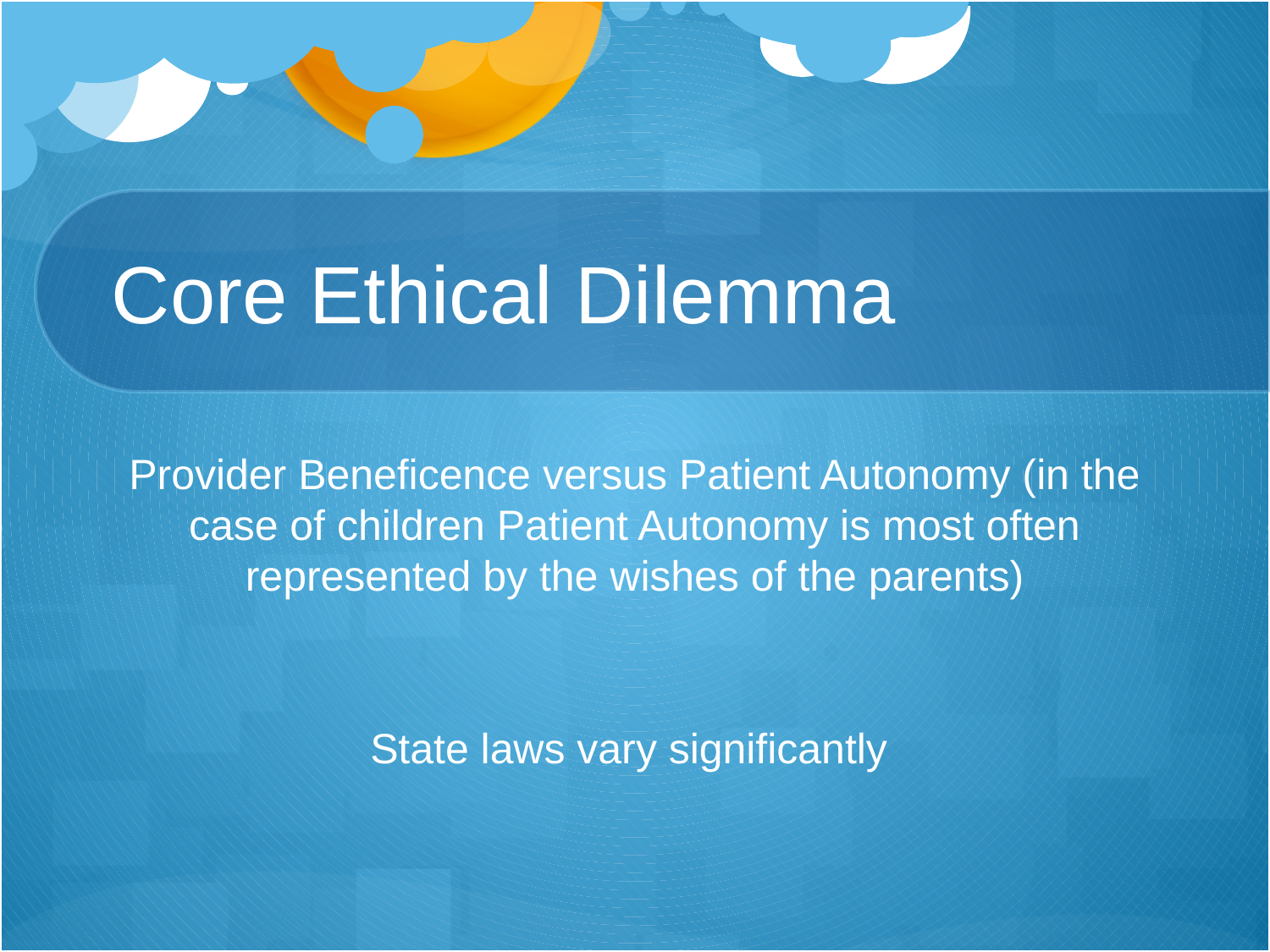

# Core Ethical Dilemma
Provider Beneficence versus Patient Autonomy (in the case of children Patient Autonomy is most often represented by the wishes of the parents)

State laws vary significantly